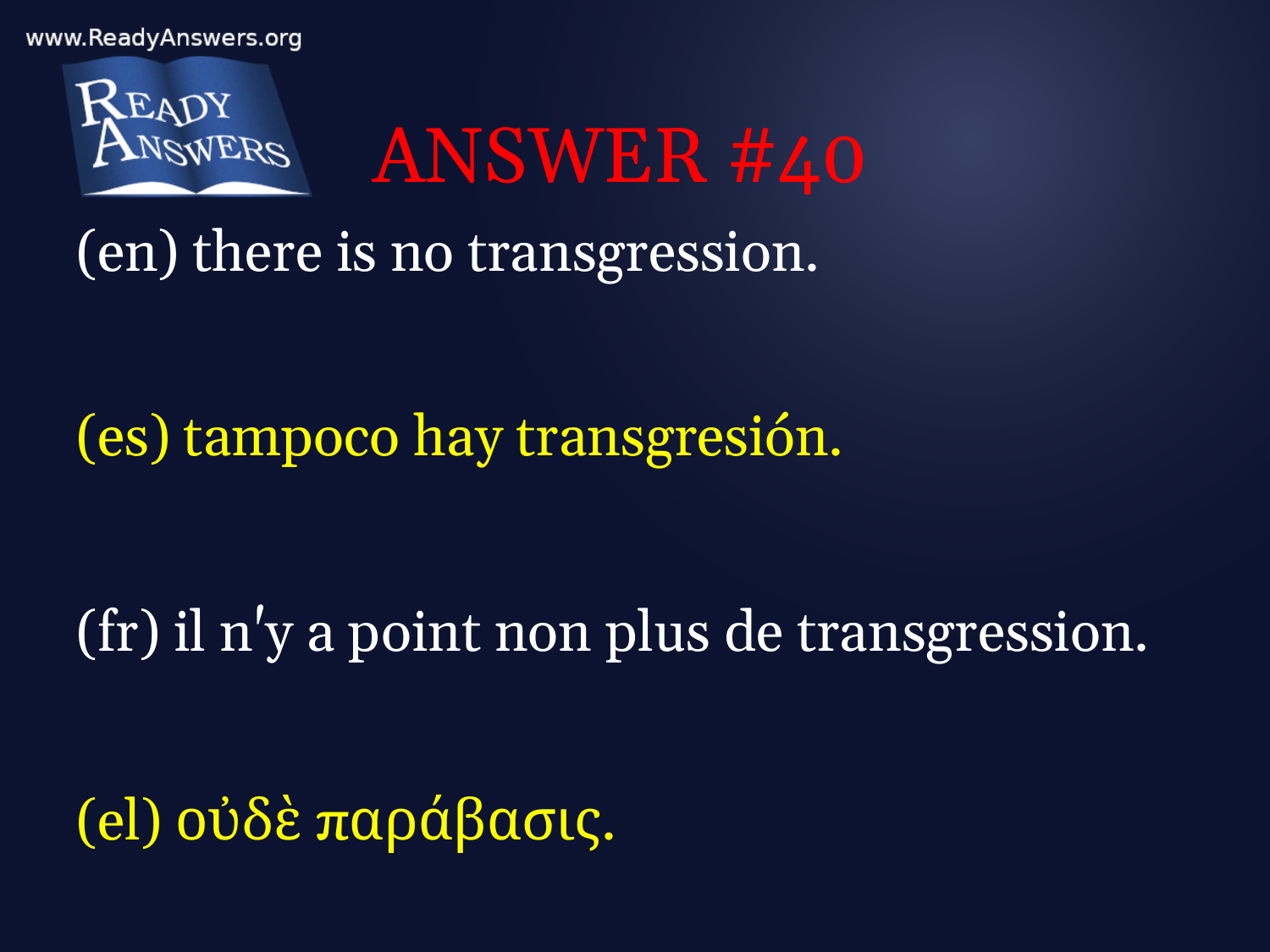

# ANSWER #40
(en) there is no transgression.
(es) tampoco hay transgresión.
(fr) il n'y a point non plus de transgression.
(el) οὐδὲ παράβασις.